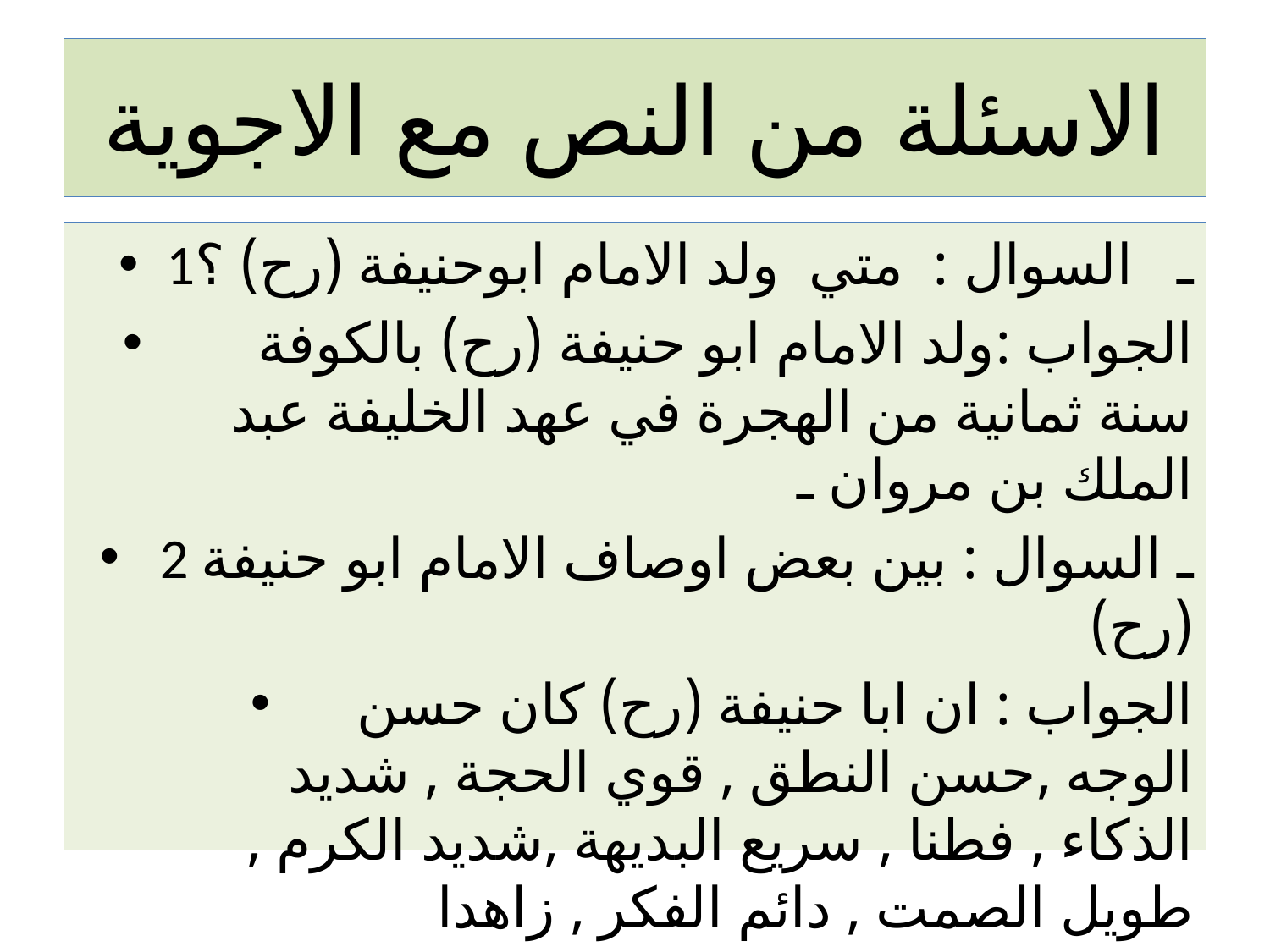

# الاسئلة من النص مع الاجوية
1ـ   السوال :  متي  ولد الامام ابوحنيفة (رح) ؟
      الجواب :ولد الامام ابو حنيفة (رح) بالكوفة سنة ثمانية من الهجرة في عهد الخليفة عبد الملك بن مروان ـ
 2 ـ السوال : بين بعض اوصاف الامام ابو حنيفة (رح)
    الجواب : ان ابا حنيفة (رح) كان حسن الوجه ,حسن النطق , قوي الحجة , شديد الذكاء , فطنا , سريع البديهة ,شديد الكرم , طويل الصمت , دائم الفكر , زاهدا متعبدا ,جهوري الصوت , عالما كبيرا باصول الدين والفقه   ـ